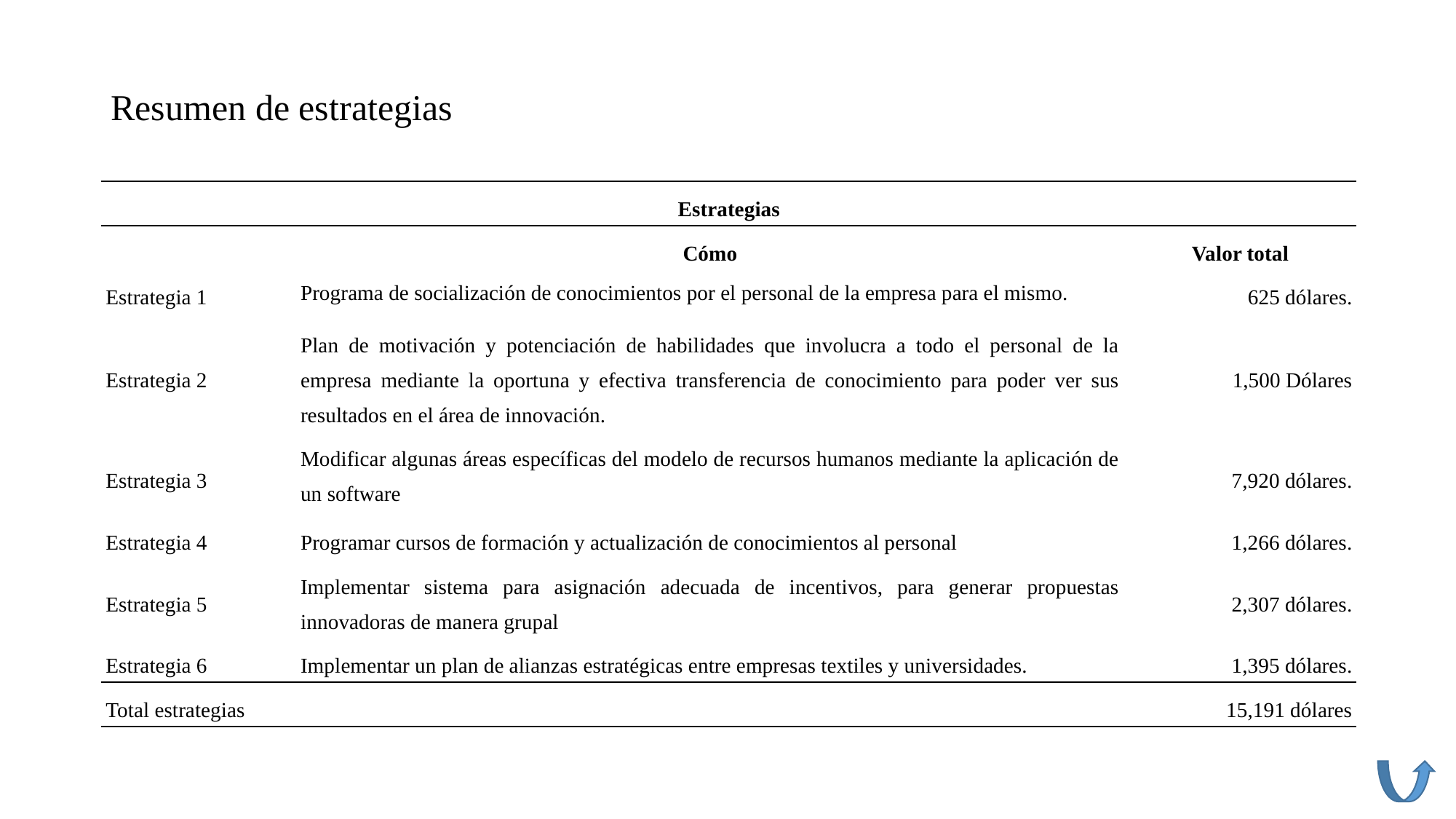

# Resumen de estrategias
| Estrategias |  |  |
| --- | --- | --- |
|  | Cómo | Valor total |
| Estrategia 1 | Programa de socialización de conocimientos por el personal de la empresa para el mismo. | 625 dólares. |
| Estrategia 2 | Plan de motivación y potenciación de habilidades que involucra a todo el personal de la empresa mediante la oportuna y efectiva transferencia de conocimiento para poder ver sus resultados en el área de innovación. | 1,500 Dólares |
| Estrategia 3 | Modificar algunas áreas específicas del modelo de recursos humanos mediante la aplicación de un software | 7,920 dólares. |
| Estrategia 4 | Programar cursos de formación y actualización de conocimientos al personal | 1,266 dólares. |
| Estrategia 5 | Implementar sistema para asignación adecuada de incentivos, para generar propuestas innovadoras de manera grupal | 2,307 dólares. |
| Estrategia 6 | Implementar un plan de alianzas estratégicas entre empresas textiles y universidades. | 1,395 dólares. |
| Total estrategias |  | 15,191 dólares |